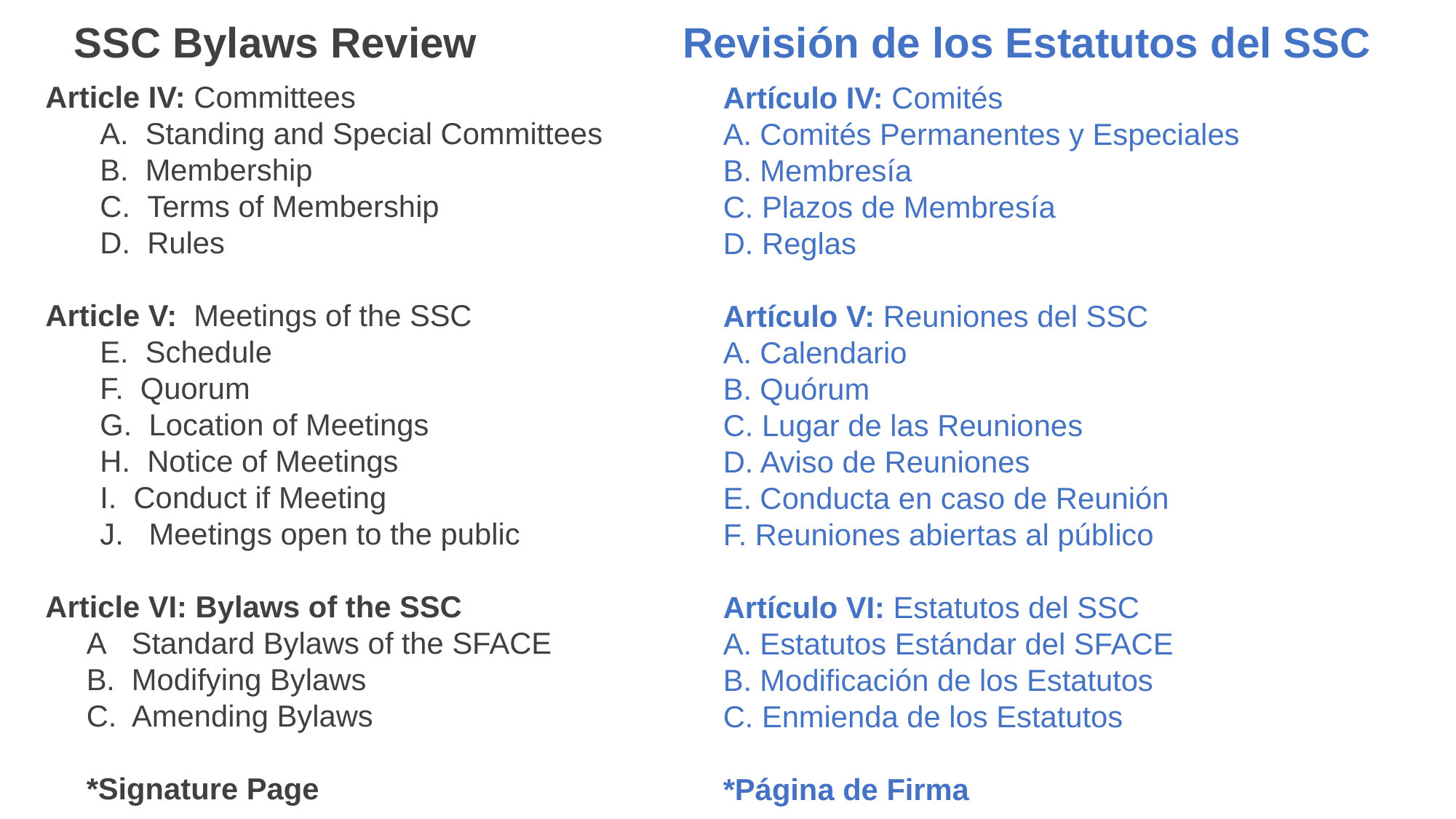

SSC Bylaws Review
Revisión de los Estatutos del SSC
Article IV: Committees
  Standing and Special Committees
  Membership
  Terms of Membership
  Rules

Article V:  Meetings of the SSC
  Schedule
  Quorum
  Location of Meetings
  Notice of Meetings
  Conduct if Meeting
   Meetings open to the public

Article VI: Bylaws of the SSC
A   Standard Bylaws of the SFACE
B.  Modifying Bylaws
C.  Amending Bylaws

*Signature Page

Artículo IV: Comités
A. Comités Permanentes y Especiales
B. Membresía
C. Plazos de Membresía
D. Reglas

Artículo V: Reuniones del SSC
A. Calendario
B. Quórum
C. Lugar de las Reuniones
D. Aviso de Reuniones
E. Conducta en caso de Reunión
F. Reuniones abiertas al público

Artículo VI: Estatutos del SSC
A. Estatutos Estándar del SFACE
B. Modificación de los Estatutos
C. Enmienda de los Estatutos

*Página de Firma